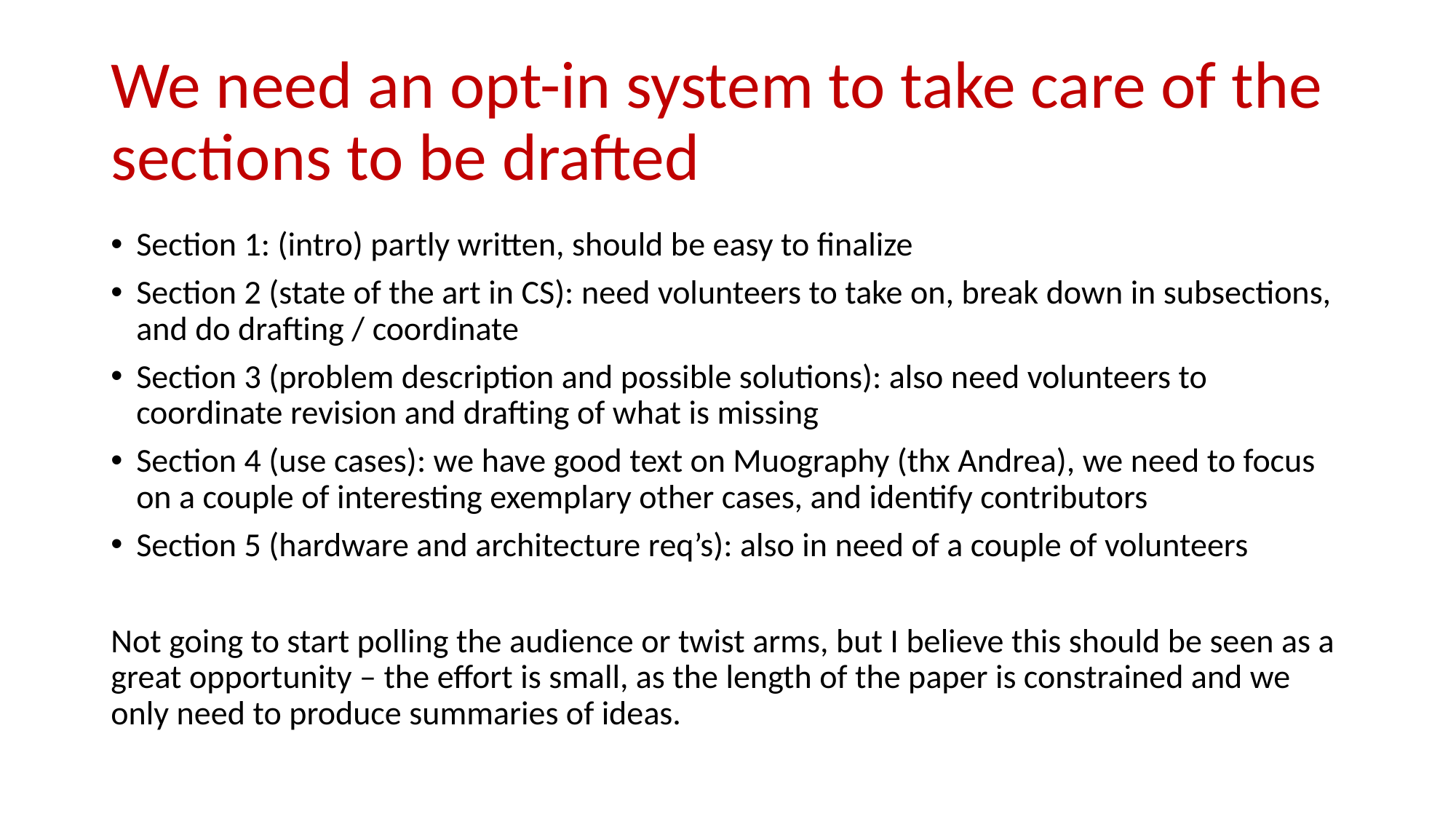

# We need an opt-in system to take care of the sections to be drafted
Section 1: (intro) partly written, should be easy to finalize
Section 2 (state of the art in CS): need volunteers to take on, break down in subsections, and do drafting / coordinate
Section 3 (problem description and possible solutions): also need volunteers to coordinate revision and drafting of what is missing
Section 4 (use cases): we have good text on Muography (thx Andrea), we need to focus on a couple of interesting exemplary other cases, and identify contributors
Section 5 (hardware and architecture req’s): also in need of a couple of volunteers

Not going to start polling the audience or twist arms, but I believe this should be seen as a great opportunity – the effort is small, as the length of the paper is constrained and we only need to produce summaries of ideas.